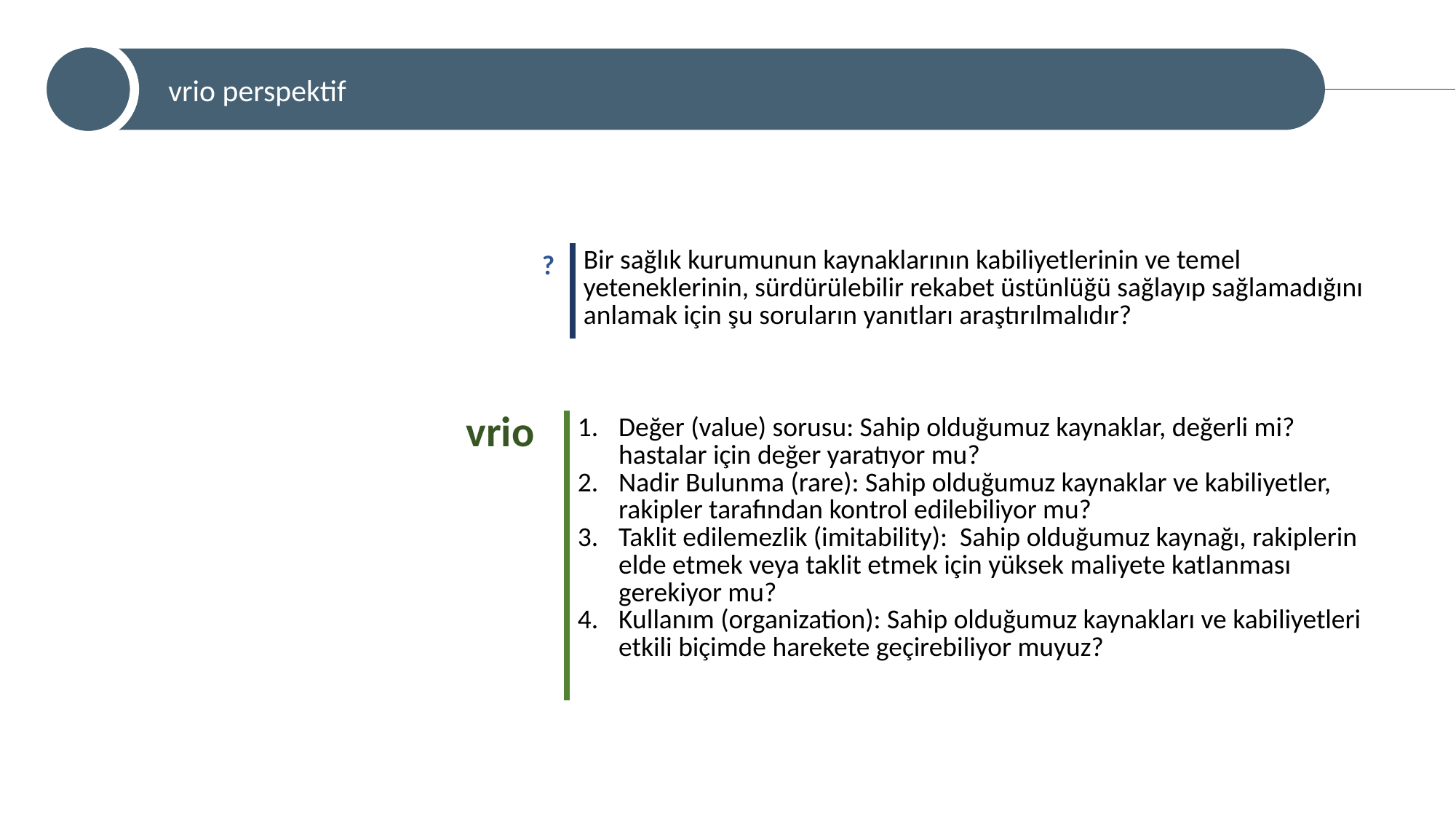

vrio perspektif
?
| Bir sağlık kurumunun kaynaklarının kabiliyetlerinin ve temel yeteneklerinin, sürdürülebilir rekabet üstünlüğü sağlayıp sağlamadığını anlamak için şu soruların yanıtları araştırılmalıdır? |
| --- |
vrio
| Değer (value) sorusu: Sahip olduğumuz kaynaklar, değerli mi? hastalar için değer yaratıyor mu? Nadir Bulunma (rare): Sahip olduğumuz kaynaklar ve kabiliyetler, rakipler tarafından kontrol edilebiliyor mu? Taklit edilemezlik (imitability): Sahip olduğumuz kaynağı, rakiplerin elde etmek veya taklit etmek için yüksek maliyete katlanması gerekiyor mu? Kullanım (organization): Sahip olduğumuz kaynakları ve kabiliyetleri etkili biçimde harekete geçirebiliyor muyuz? |
| --- |